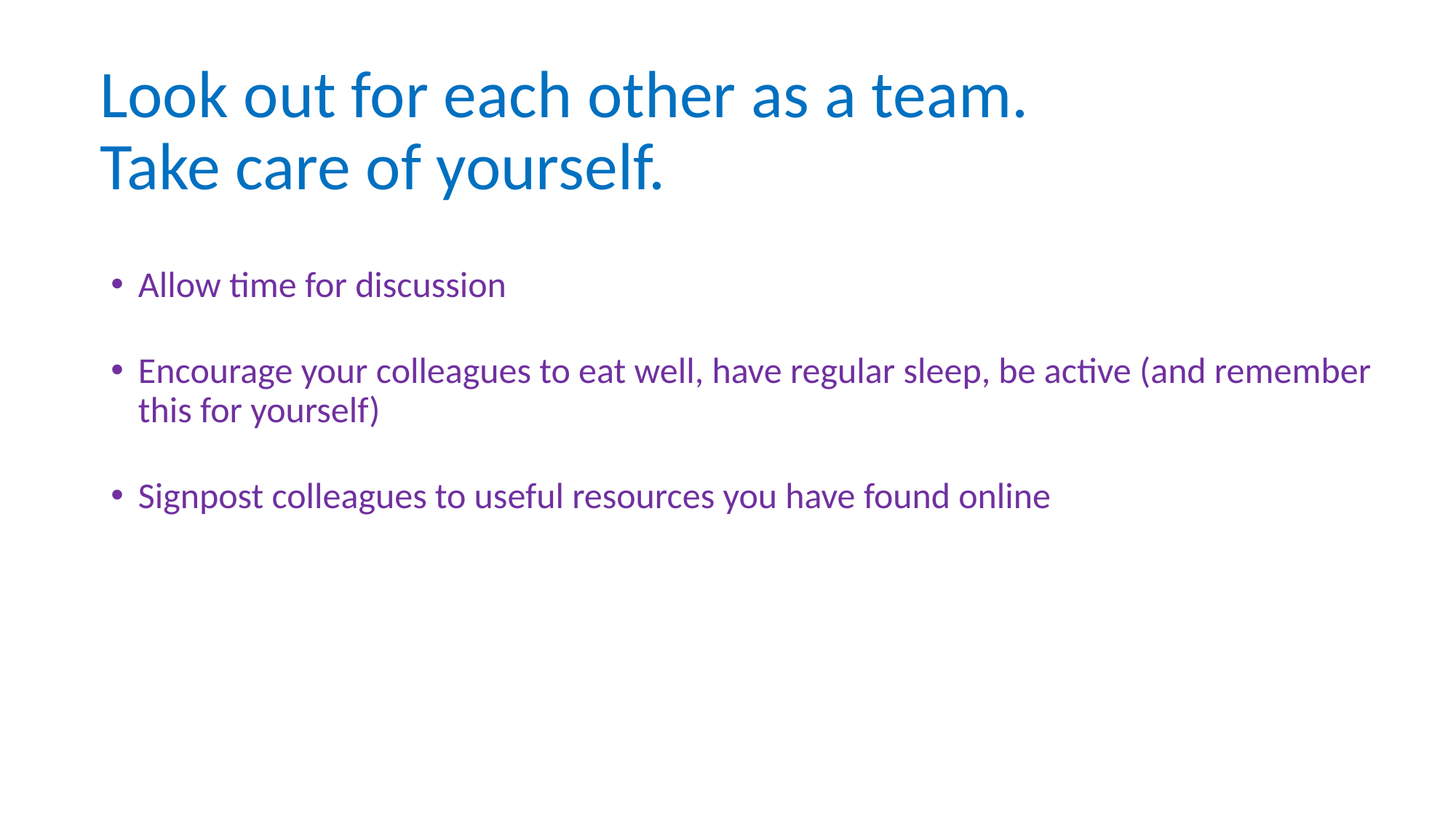

# Look out for each other as a team. Take care of yourself.
Allow time for discussion

Encourage your colleagues to eat well, have regular sleep, be active (and remember this for yourself)

Signpost colleagues to useful resources you have found online